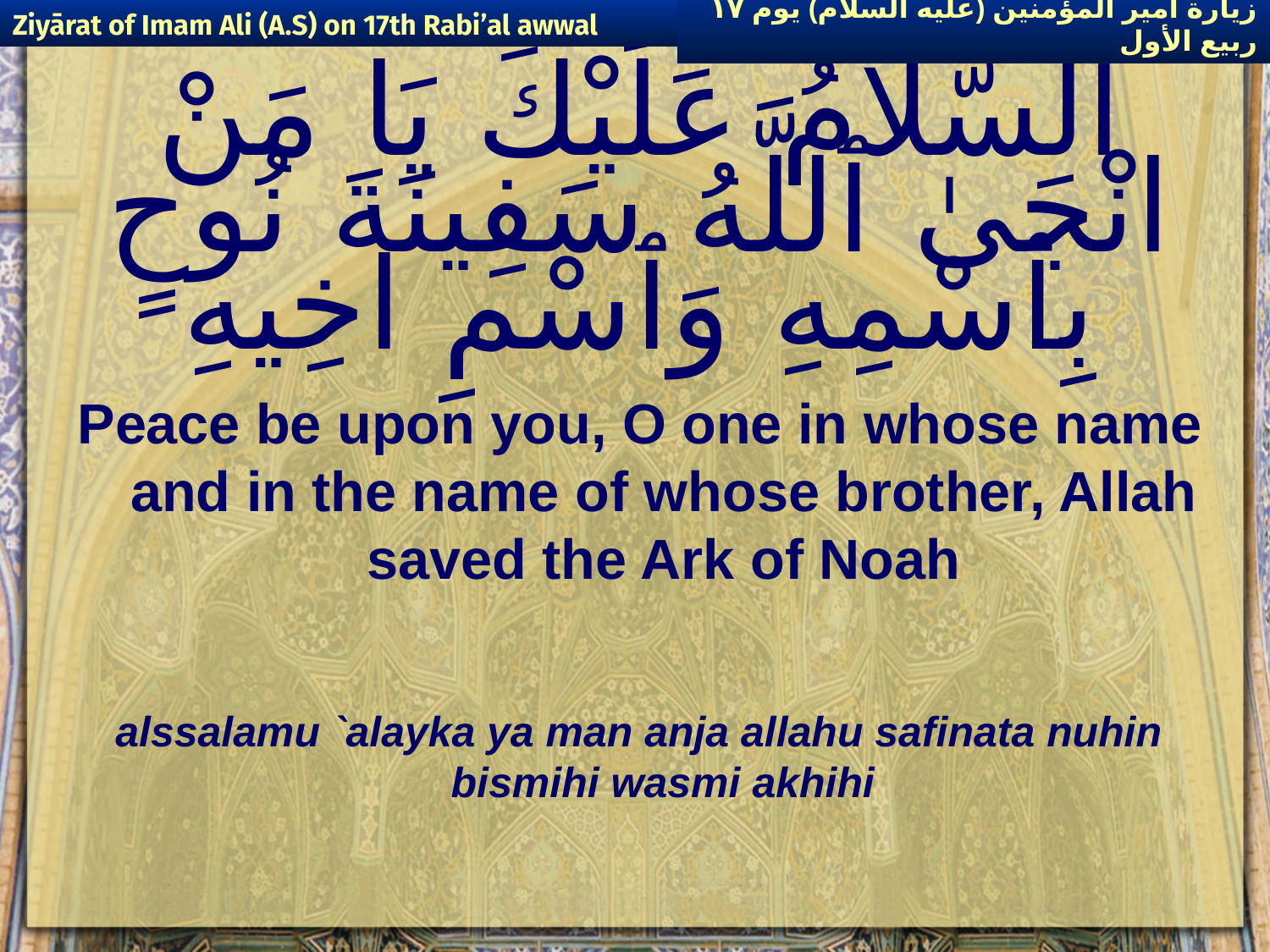

Ziyārat of Imam Ali (A.S) on 17th Rabi’al awwal
زيارة أمير المؤمنين (عليه السلام) يوم ١٧ ربيع الأول
# اَلسَّلاَمُ عَلَيْكَ يَا مَنْ انْجَىٰ ٱللَّهُ سَفِينَةَ نُوحٍ بِٱسْمِهِ وَٱسْمِ اخِيهِ
Peace be upon you, O one in whose name and in the name of whose brother, Allah saved the Ark of Noah
alssalamu `alayka ya man anja allahu safinata nuhin bismihi wasmi akhihi